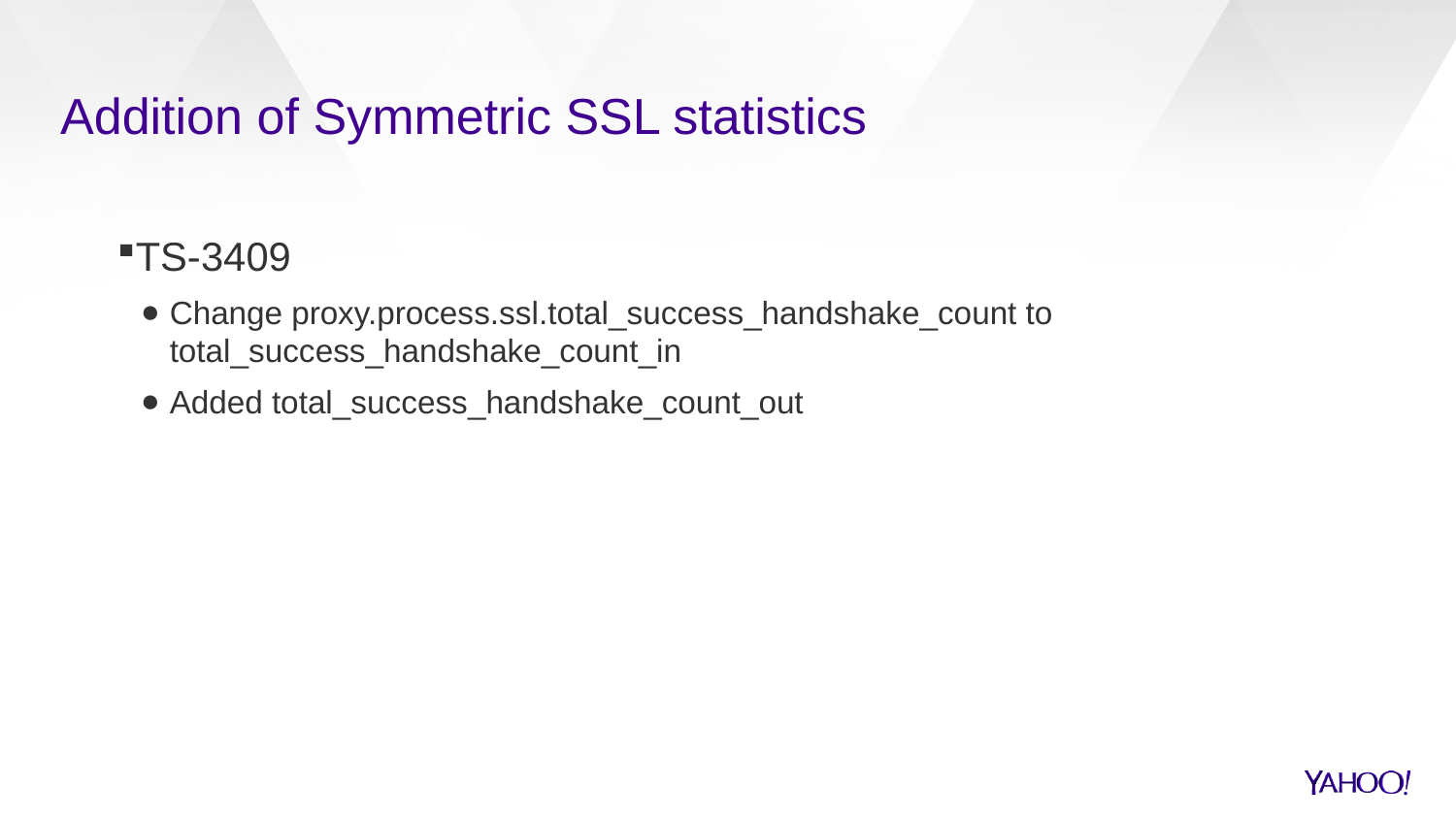

# Addition of Symmetric SSL statistics
TS-3409
Change proxy.process.ssl.total_success_handshake_count to total_success_handshake_count_in
Added total_success_handshake_count_out